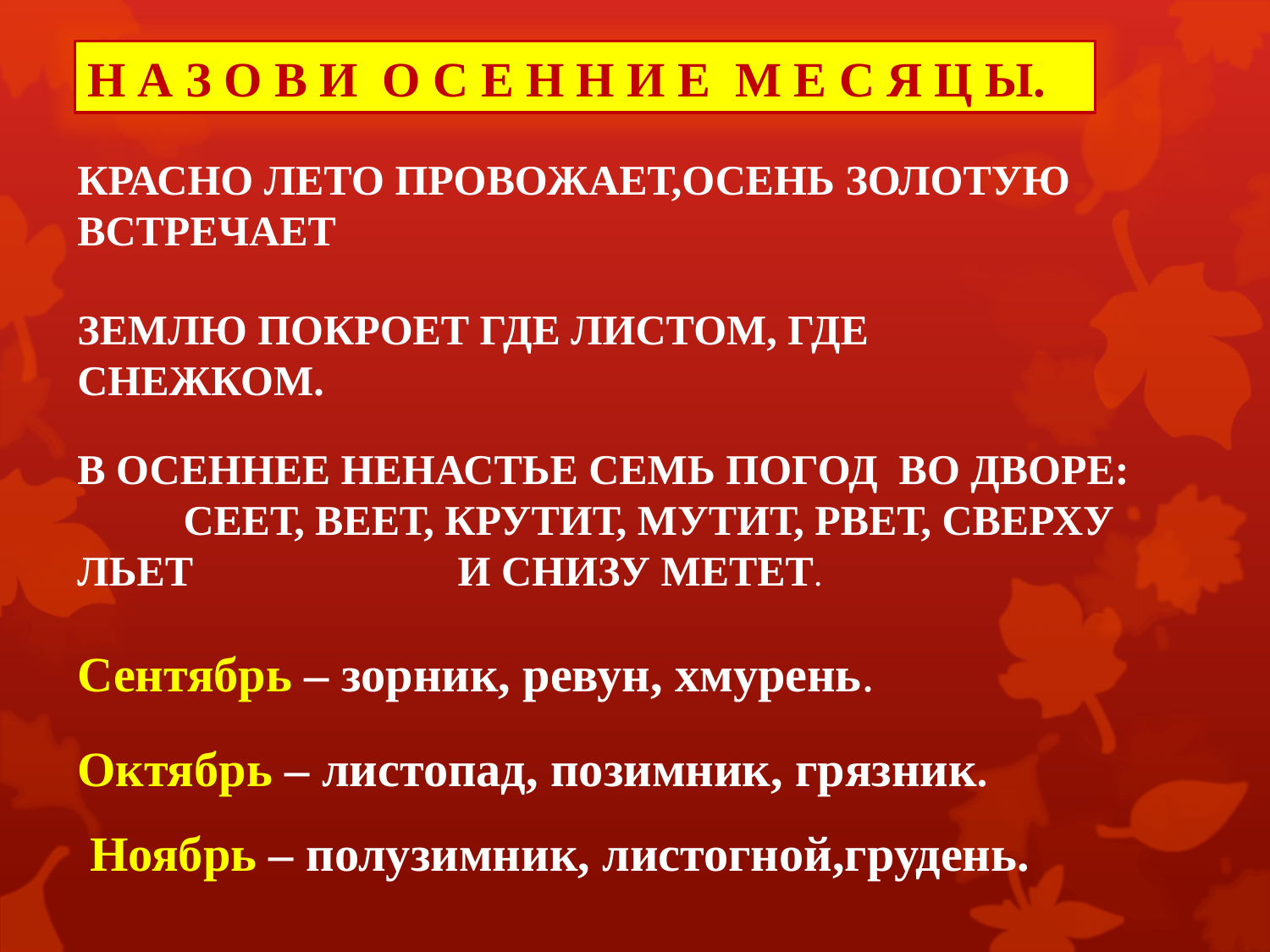

Н А З О В И  О С Е Н Н И Е  М Е С Я Ц Ы.
КРАСНО ЛЕТО ПРОВОЖАЕТ,ОСЕНЬ ЗОЛОТУЮ ВСТРЕЧАЕТ
ЗЕМЛЮ ПОКРОЕТ ГДЕ ЛИСТОМ, ГДЕ СНЕЖКОМ.
В ОСЕННЕЕ НЕНАСТЬЕ СЕМЬ ПОГОД  ВО ДВОРЕ:                    СЕЕТ, ВЕЕТ, КРУТИТ, МУТИТ, РВЕТ, СВЕРХУ ЛЬЕТ                         И СНИЗУ МЕТЕТ.
Сентябрь – зорник, ревун, хмурень.
Октябрь – листопад, позимник, грязник.
 Ноябрь – полузимник, листогной,грудень.